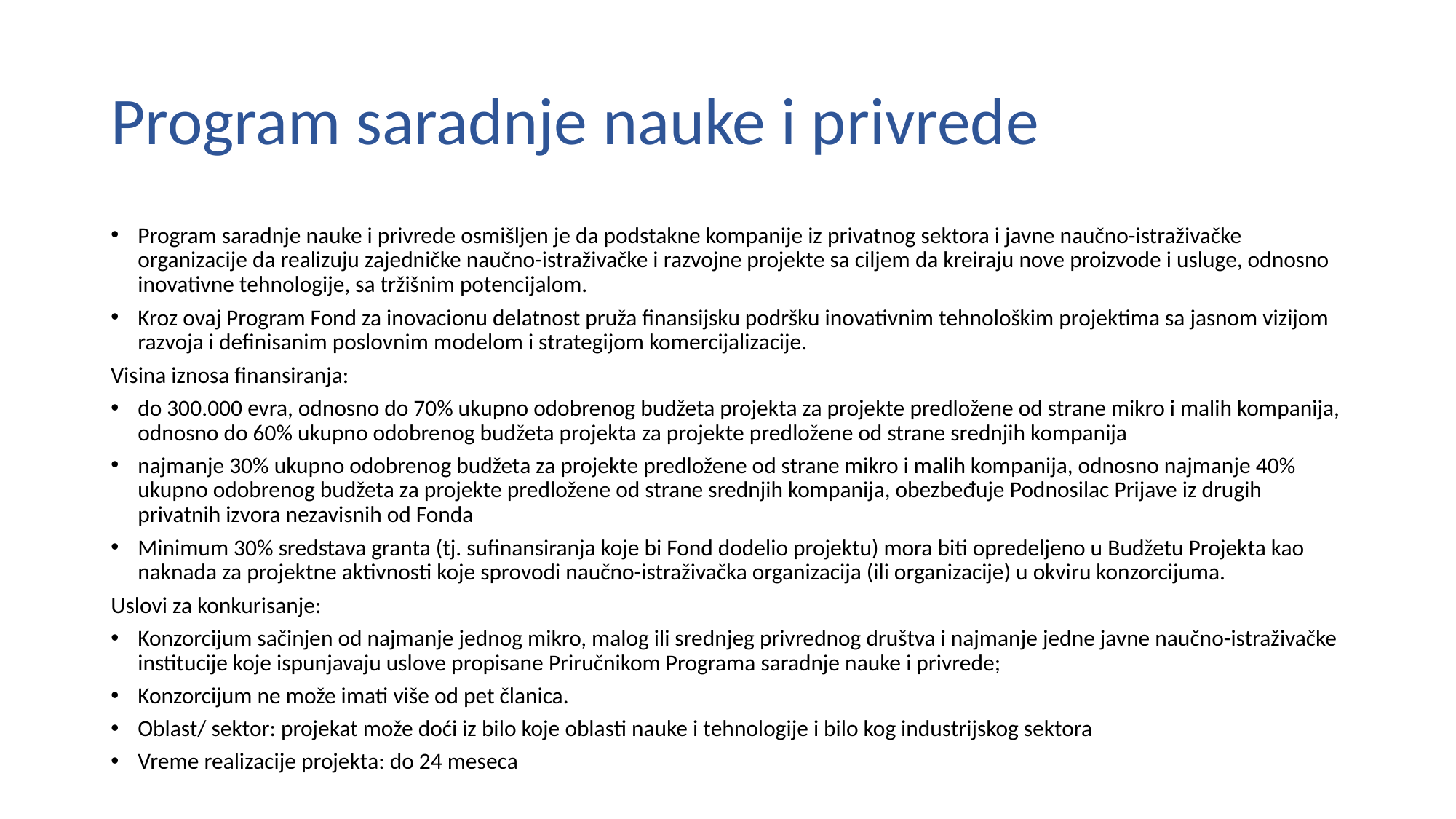

# Program saradnje nauke i privrede
Program saradnje nauke i privrede osmišljen je da podstakne kompanije iz privatnog sektora i javne naučno-istraživačke organizacije da realizuju zajedničke naučno-istraživačke i razvojne projekte sa ciljem da kreiraju nove proizvode i usluge, odnosno inovativne tehnologije, sa tržišnim potencijalom.
Kroz ovaj Program Fond za inovacionu delatnost pruža finansijsku podršku inovativnim tehnološkim projektima sa jasnom vizijom razvoja i definisanim poslovnim modelom i strategijom komercijalizacije.
Visina iznosa finansiranja:
do 300.000 evra, odnosno do 70% ukupno odobrenog budžeta projekta za projekte predložene od strane mikro i malih kompanija, odnosno do 60% ukupno odobrenog budžeta projekta za projekte predložene od strane srednjih kompanija
najmanje 30% ukupno odobrenog budžeta za projekte predložene od strane mikro i malih kompanija, odnosno najmanje 40% ukupno odobrenog budžeta za projekte predložene od strane srednjih kompanija, obezbeđuje Podnosilac Prijave iz drugih privatnih izvora nezavisnih od Fonda
Minimum 30% sredstava granta (tj. sufinansiranja koje bi Fond dodelio projektu) mora biti opredeljeno u Budžetu Projekta kao naknada za projektne aktivnosti koje sprovodi naučno-istraživačka organizacija (ili organizacije) u okviru konzorcijuma.
Uslovi za konkurisanje:
Konzorcijum sačinjen od najmanje jednog mikro, malog ili srednjeg privrednog društva i najmanje jedne javne naučno-istraživačke institucije koje ispunjavaju uslove propisane Priručnikom Programa saradnje nauke i privrede;
Konzorcijum ne može imati više od pet članica.
Oblast/ sektor: projekat može doći iz bilo koje oblasti nauke i tehnologije i bilo kog industrijskog sektora
Vreme realizacije projekta: do 24 meseca